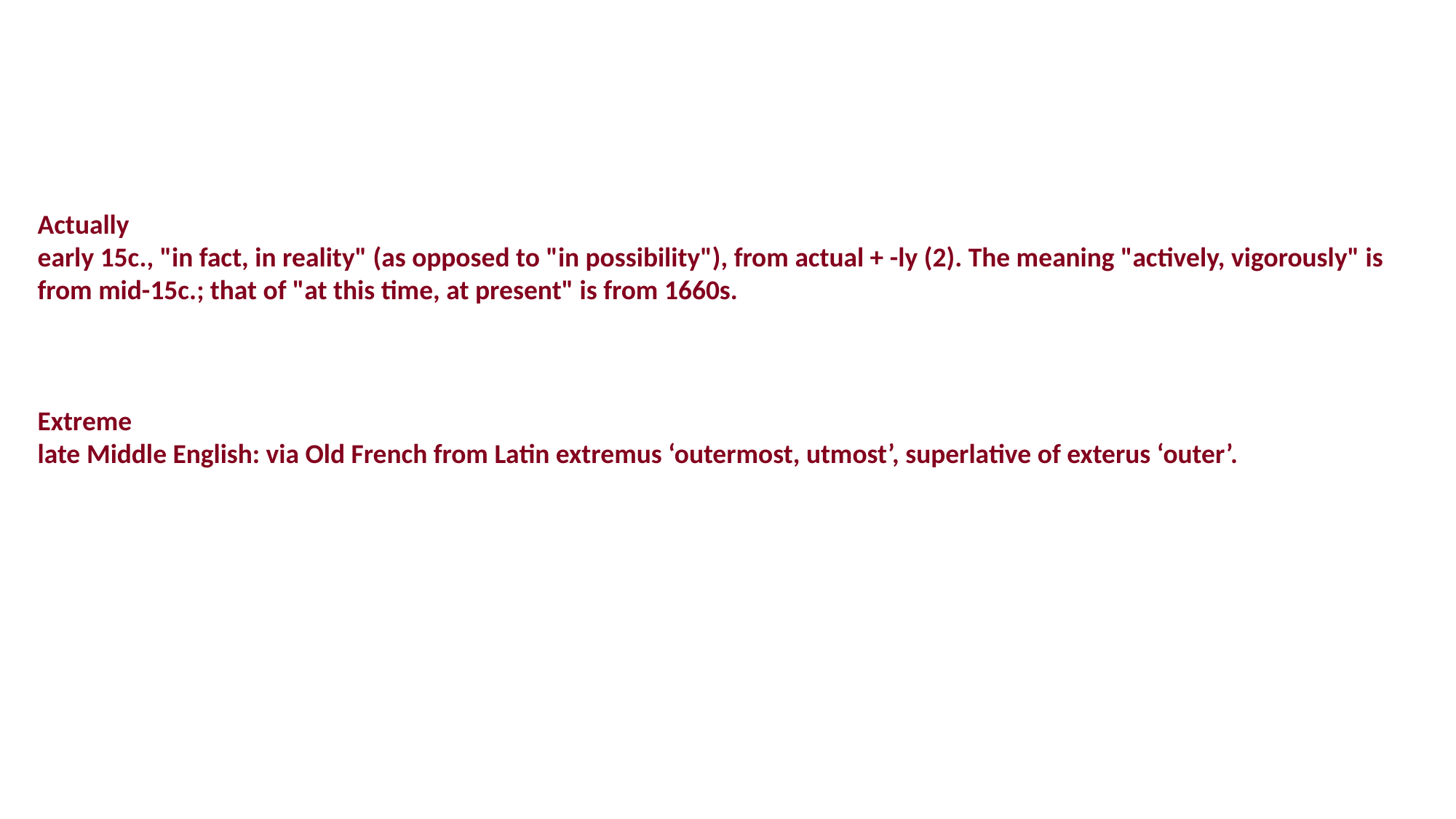

Actually
early 15c., "in fact, in reality" (as opposed to "in possibility"), from actual + -ly (2). The meaning "actively, vigorously" is from mid-15c.; that of "at this time, at present" is from 1660s.

Extreme
late Middle English: via Old French from Latin extremus ‘outermost, utmost’, superlative of exterus ‘outer’.